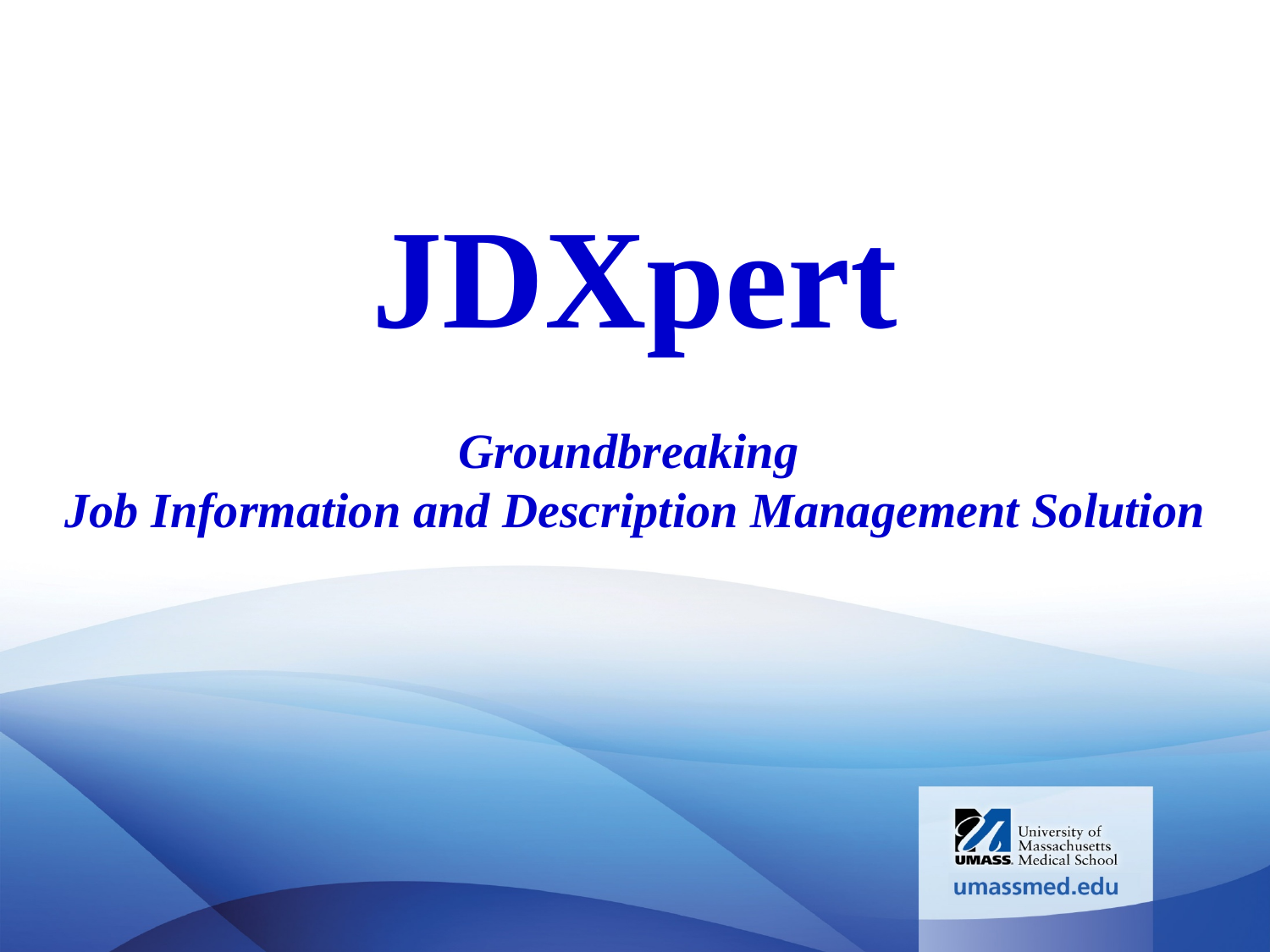

# JDXpert

Groundbreaking
Job Information and Description Management Solution